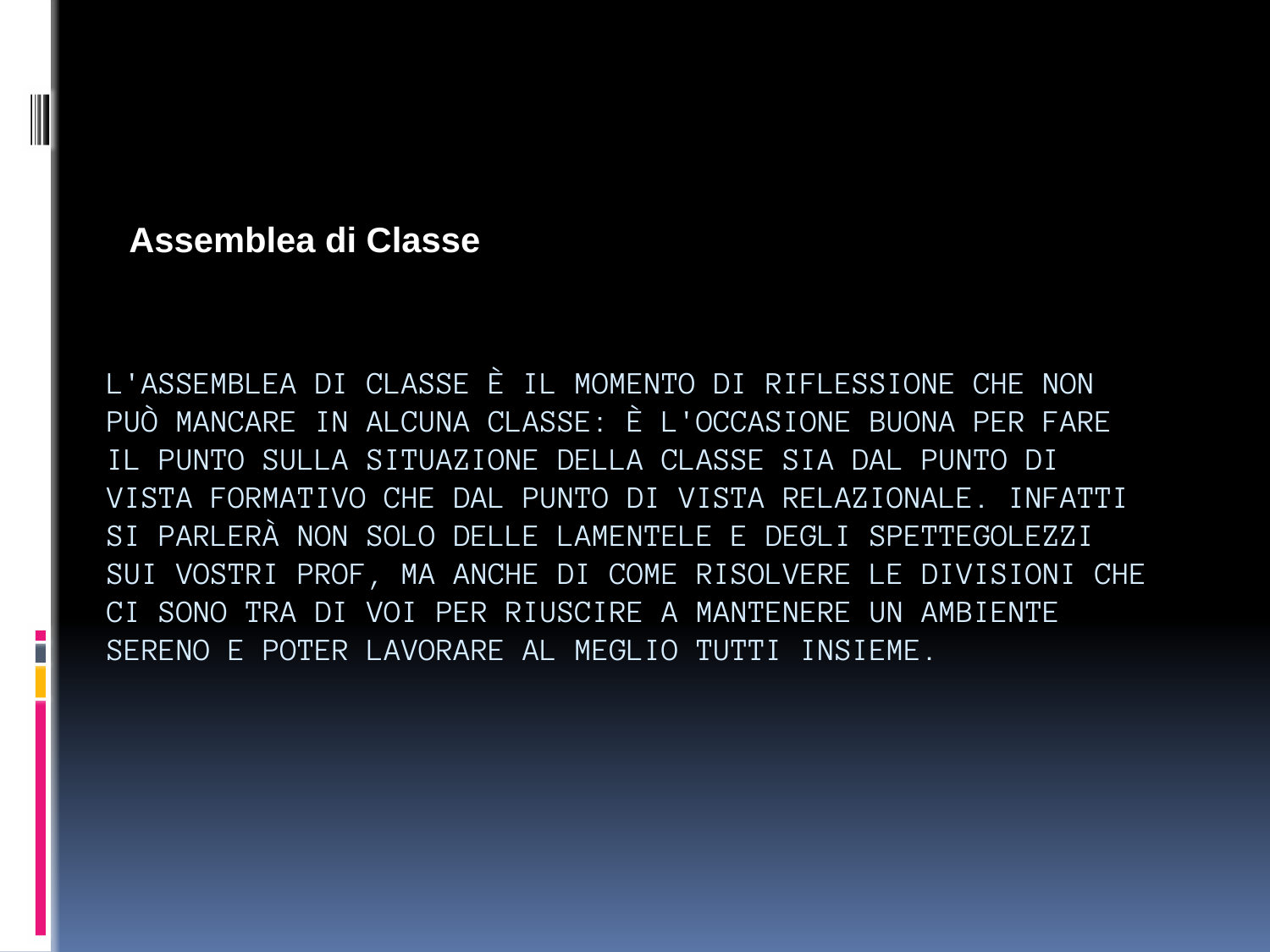

Assemblea di Classe
# L'assemblea di Classe è il momento di riflessione che non può mancare in alcuna classe: è l'occasione buona per fare il punto sulla situazione della classe sia dal punto di vista formativo che dal punto di vista relazionale. Infatti si parlerà non solo delle lamentele e degli spettegolezzi sui vostri prof, ma anche di come risolvere le divisioni che ci sono tra di voi per riuscire a mantenere un ambiente sereno e poter lavorare al meglio tutti insieme.